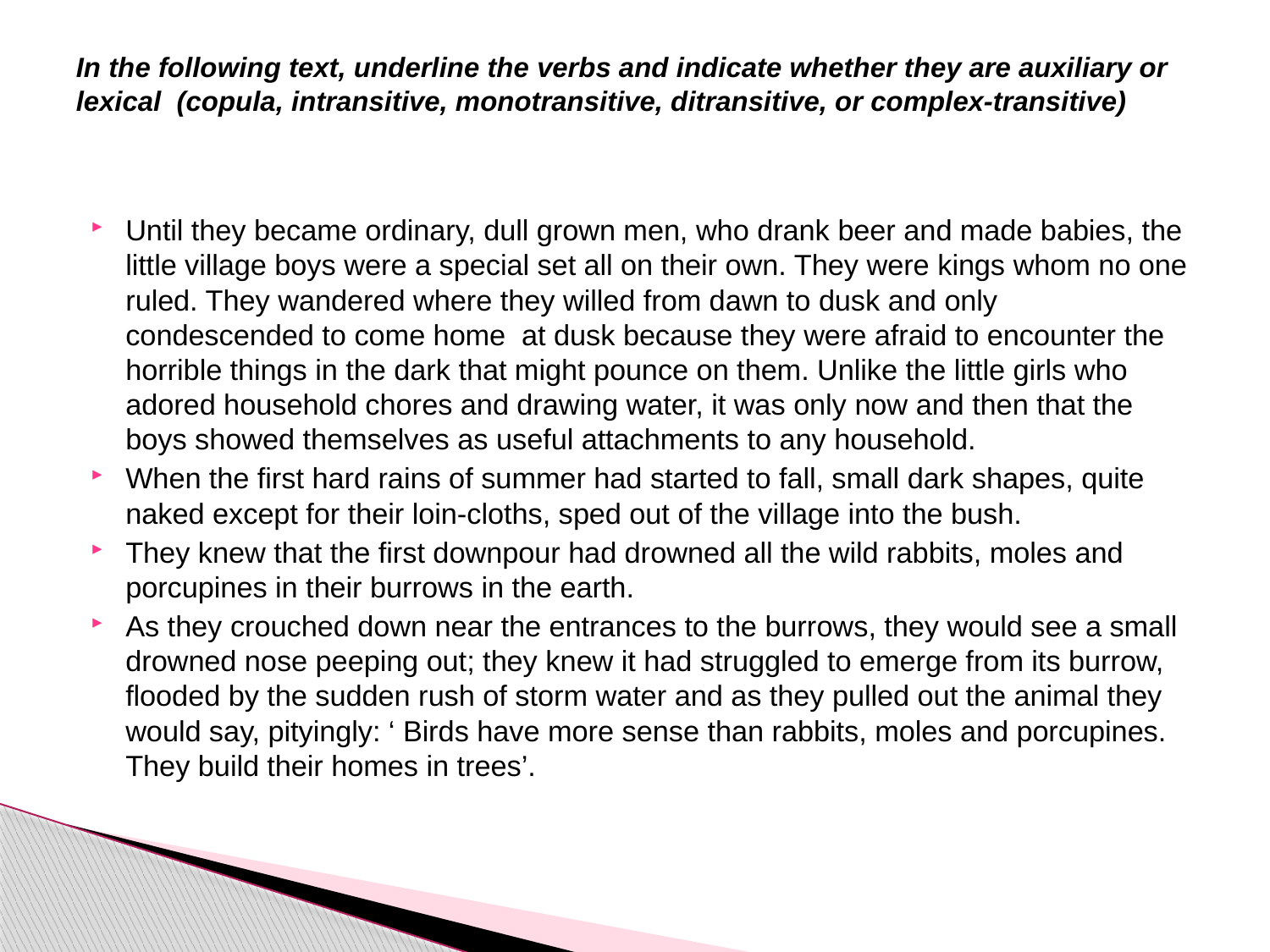

# In the following text, underline the verbs and indicate whether they are auxiliary or lexical  (copula, intransitive, monotransitive, ditransitive, or complex-transitive)
Until they became ordinary, dull grown men, who drank beer and made babies, the little village boys were a special set all on their own. They were kings whom no one ruled. They wandered where they willed from dawn to dusk and only condescended to come home  at dusk because they were afraid to encounter the  horrible things in the dark that might pounce on them. Unlike the little girls who adored household chores and drawing water, it was only now and then that the boys showed themselves as useful attachments to any household.
When the first hard rains of summer had started to fall, small dark shapes, quite naked except for their loin-cloths, sped out of the village into the bush.
They knew that the first downpour had drowned all the wild rabbits, moles and porcupines in their burrows in the earth.
As they crouched down near the entrances to the burrows, they would see a small drowned nose peeping out; they knew it had struggled to emerge from its burrow, flooded by the sudden rush of storm water and as they pulled out the animal they would say, pityingly: ‘ Birds have more sense than rabbits, moles and porcupines. They build their homes in trees’.